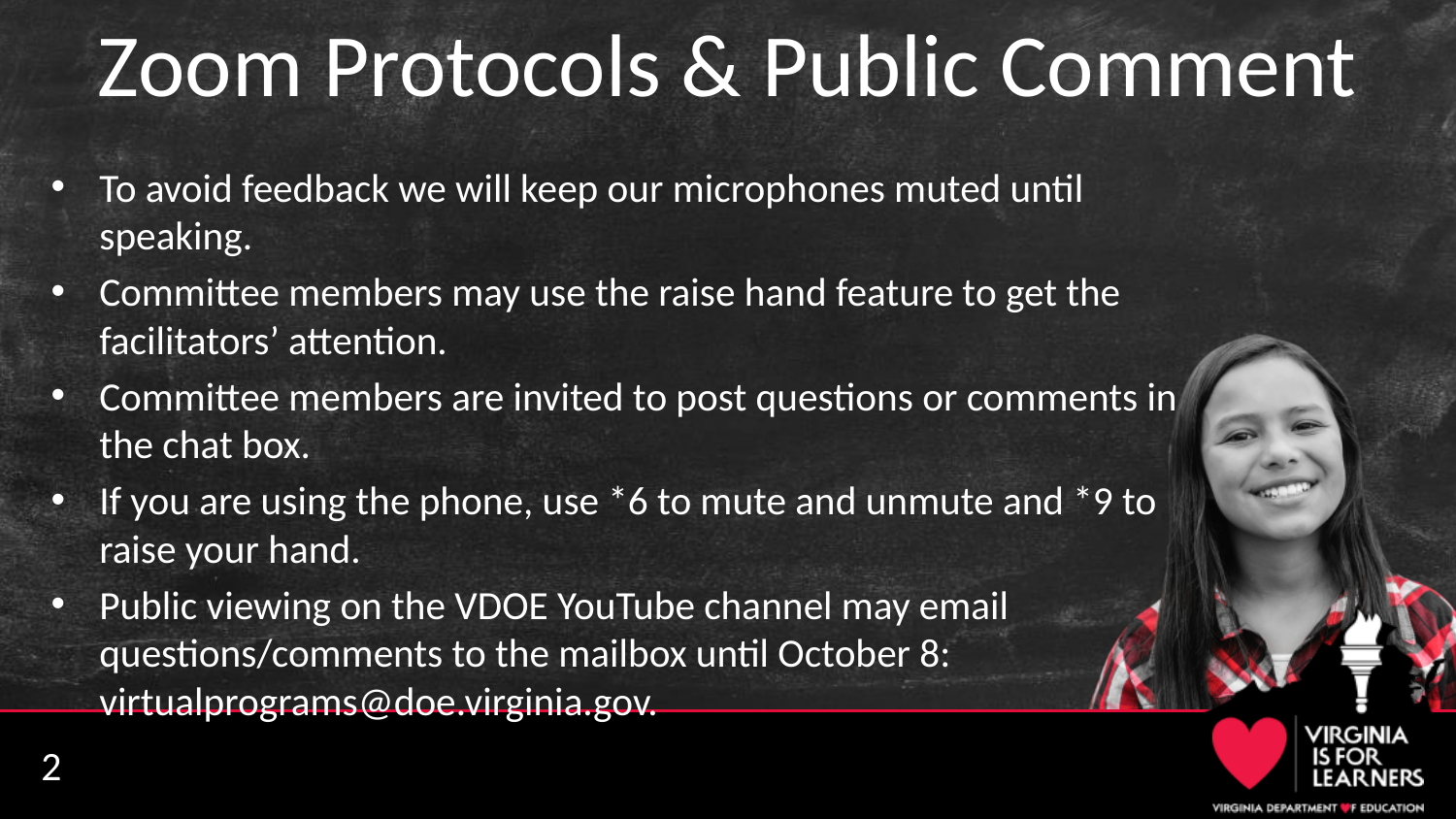

# Zoom Protocols & Public Comment
To avoid feedback we will keep our microphones muted until speaking.
Committee members may use the raise hand feature to get the facilitators’ attention.
Committee members are invited to post questions or comments in the chat box.
If you are using the phone, use *6 to mute and unmute and *9 to raise your hand.
Public viewing on the VDOE YouTube channel may email questions/comments to the mailbox until October 8: virtualprograms@doe.virginia.gov.